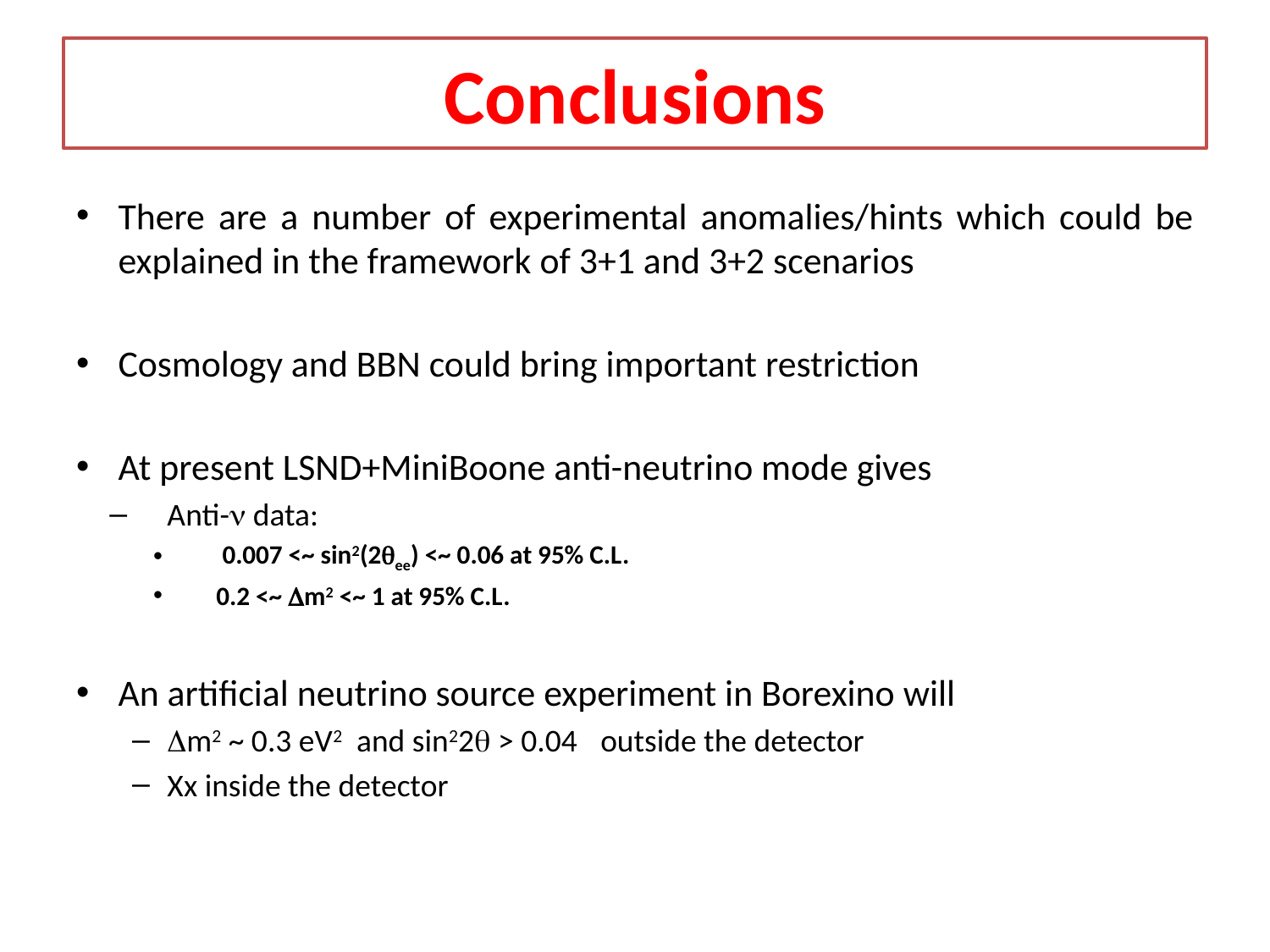

# Conclusions
There are a number of experimental anomalies/hints which could be explained in the framework of 3+1 and 3+2 scenarios

Cosmology and BBN could bring important restriction

At present LSND+MiniBoone anti-neutrino mode gives
Anti-ν data:
 0.007 <~ sin2(2θee) <~ 0.06 at 95% C.L.
0.2 <~ Δm2 <~ 1 at 95% C.L.

An artificial neutrino source experiment in Borexino will
Δm2 ~ 0.3 eV2  and sin22θ > 0.04  outside the detector
Xx inside the detector